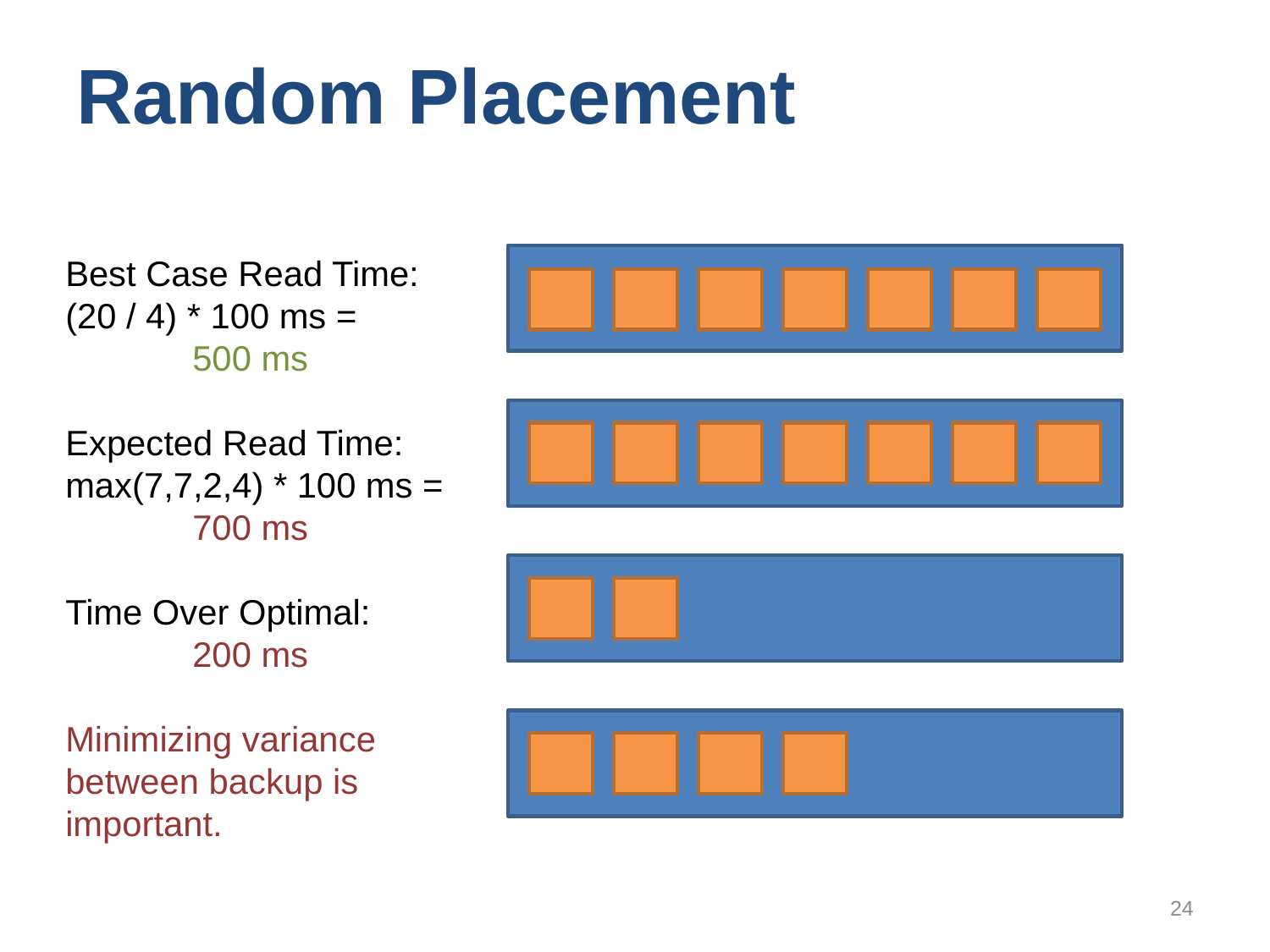

# Random Placement
Best Case Read Time: (20 / 4) * 100 ms =
	500 ms

Expected Read Time: max(7,7,2,4) * 100 ms =
	700 ms

Time Over Optimal:
	200 ms

Minimizing variance between backup is important.

24